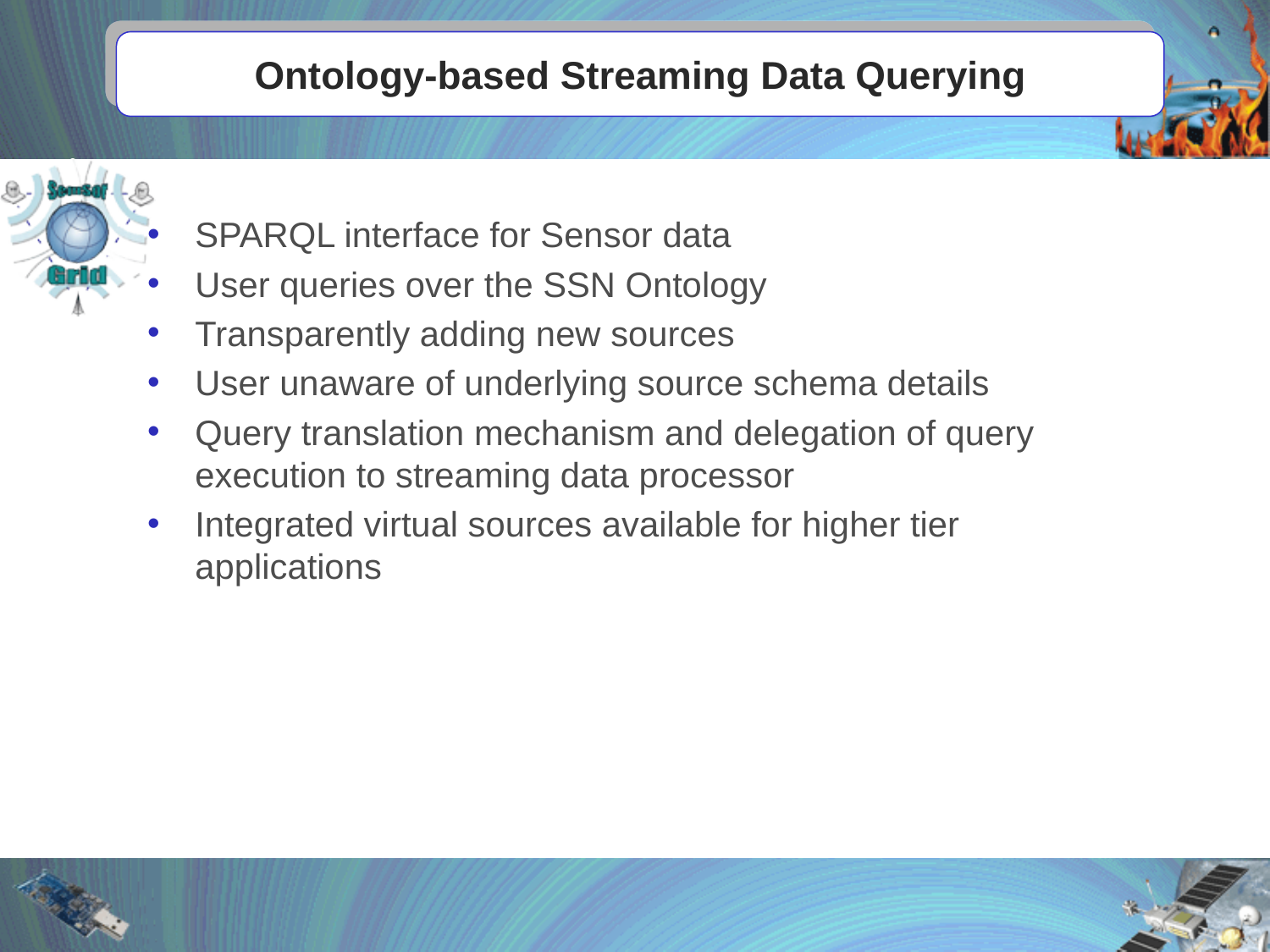

# Ontology-based Streaming Data Querying
SPARQL interface for Sensor data
User queries over the SSN Ontology
Transparently adding new sources
User unaware of underlying source schema details
Query translation mechanism and delegation of query execution to streaming data processor
Integrated virtual sources available for higher tier applications